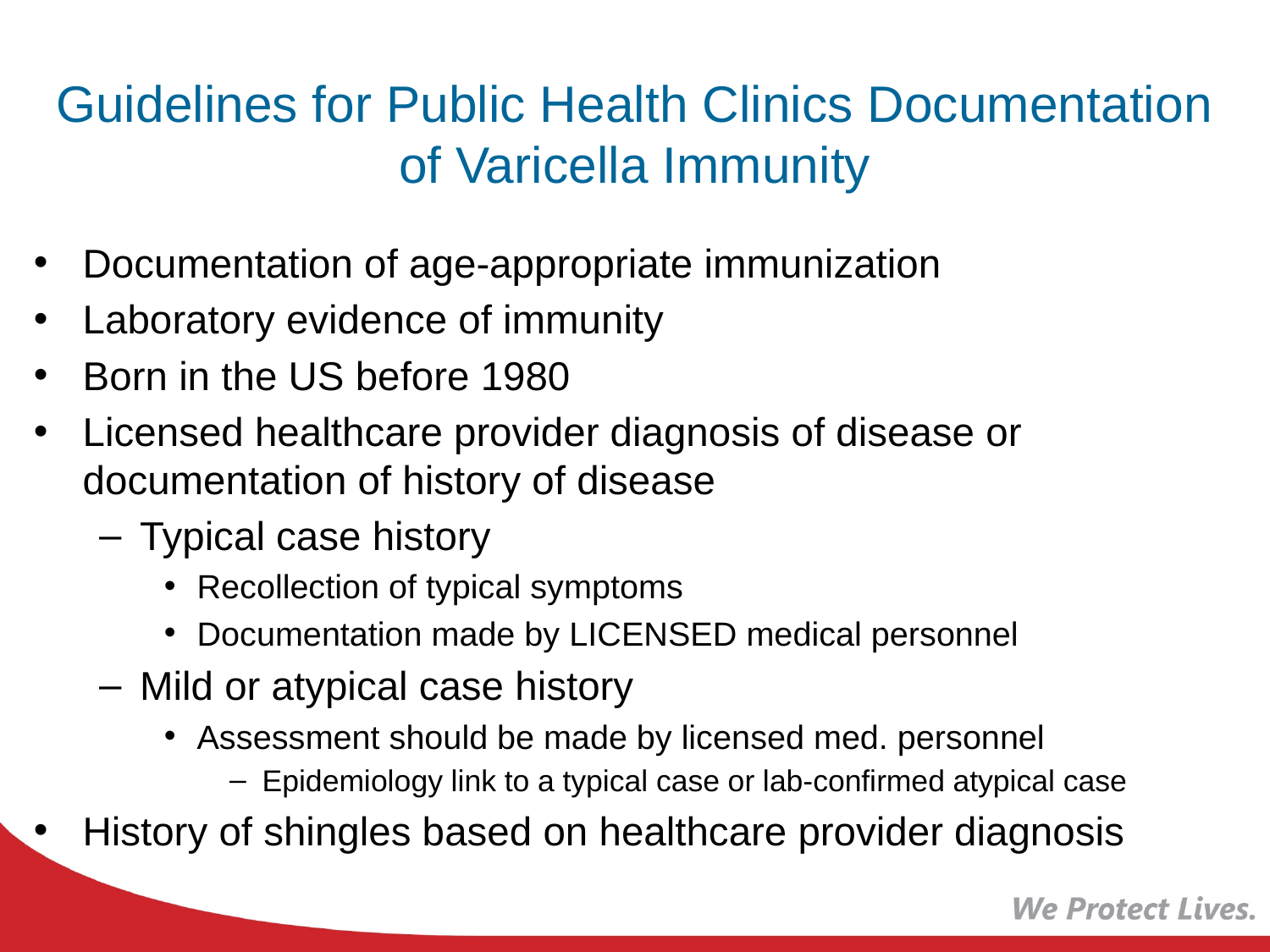

# Guidelines for Public Health Clinics Documentation of Varicella Immunity
Documentation of age-appropriate immunization
Laboratory evidence of immunity
Born in the US before 1980
Licensed healthcare provider diagnosis of disease or documentation of history of disease
Typical case history
Recollection of typical symptoms
Documentation made by LICENSED medical personnel
Mild or atypical case history
Assessment should be made by licensed med. personnel
Epidemiology link to a typical case or lab-confirmed atypical case
History of shingles based on healthcare provider diagnosis